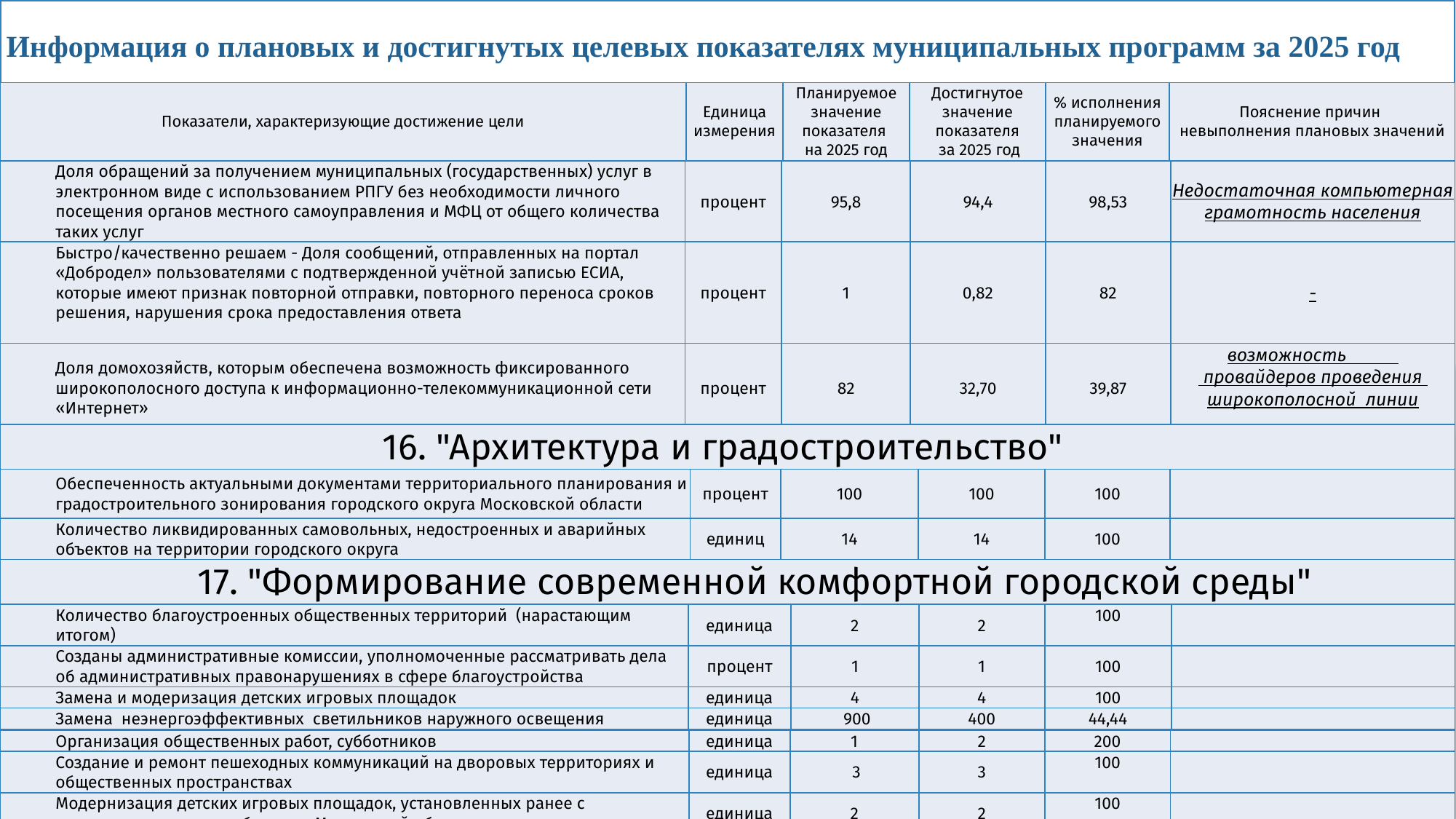

Информация о плановых и достигнутых целевых показателях муниципальных программ за 2025 год
| Показатели, характеризующие достижение цели | Единица измерения | Планируемое значение показателя на 2025 год | Достигнутое значение показателя за 2025 год | % исполнения планируемого значения | Пояснение причин невыполнения плановых значений |
| --- | --- | --- | --- | --- | --- |
| Доля обращений за получением муниципальных (государственных) услуг в электронном виде с использованием РПГУ без необходимости личного посещения органов местного самоуправления и МФЦ от общего количества таких услуг | процент | 95,8 | 94,4 | 98,53 | Недостаточная компьютерная грамотность населения |
| --- | --- | --- | --- | --- | --- |
| Быстро/качественно решаем - Доля сообщений, отправленных на портал «Добродел» пользователями с подтвержденной учётной записью ЕСИА, которые имеют признак повторной отправки, повторного переноса сроков решения, нарушения срока предоставления ответа | процент | 1 | 0,82 | 82 | - |
| Доля домохозяйств, которым обеспечена возможность фиксированного широкополосного доступа к информационно-телекоммуникационной сети «Интернет» | процент | 82 | 32,70 | 39,87 | возможность провайдеров проведения широкополосной линии |
| 16. "Архитектура и градостроительство" |  |  |  |  |  |  |
| --- | --- | --- | --- | --- | --- | --- |
| Обеспеченность актуальными документами территориального планирования и градостроительного зонирования городского округа Московской области | процент | 100 | 100 | 100 |  |  |
| Количество ликвидированных самовольных, недостроенных и аварийных объектов на территории городского округа | единиц | 14 | 14 | 100 |  |  |
| 17. "Формирование современной комфортной городской среды" |  |  |  |  |  |  |
| --- | --- | --- | --- | --- | --- | --- |
| Количество благоустроенных общественных территорий (нарастающим итогом) | единица | 2 | 2 | 100 |  |  |
| Созданы административные комиссии, уполномоченные рассматривать дела об административных правонарушениях в сфере благоустройства | процент | 1 | 1 | 100 |  |  |
| Замена и модеризация детских игровых площадок | единица | 4 | 4 | 100 |  |  |
| Замена неэнергоэффективных светильников наружного освещения | единица | 900 | 400 | 44,44 |  |  |
| Установка шкафов управления наружным освещением | единица | 19 | 19 | 100 |  |  |
| Организация общественных работ, субботников | единица | 1 | 2 | 200 |  |
| --- | --- | --- | --- | --- | --- |
| Создание и ремонт пешеходных коммуникаций на дворовых территориях и общественных пространствах | единица | 3 | 3 | 100 |  |
| Модернизация детских игровых площадок, установленных ранее с привлечением средств бюджета Московской области | единица | 2 | 2 | 100 |  |